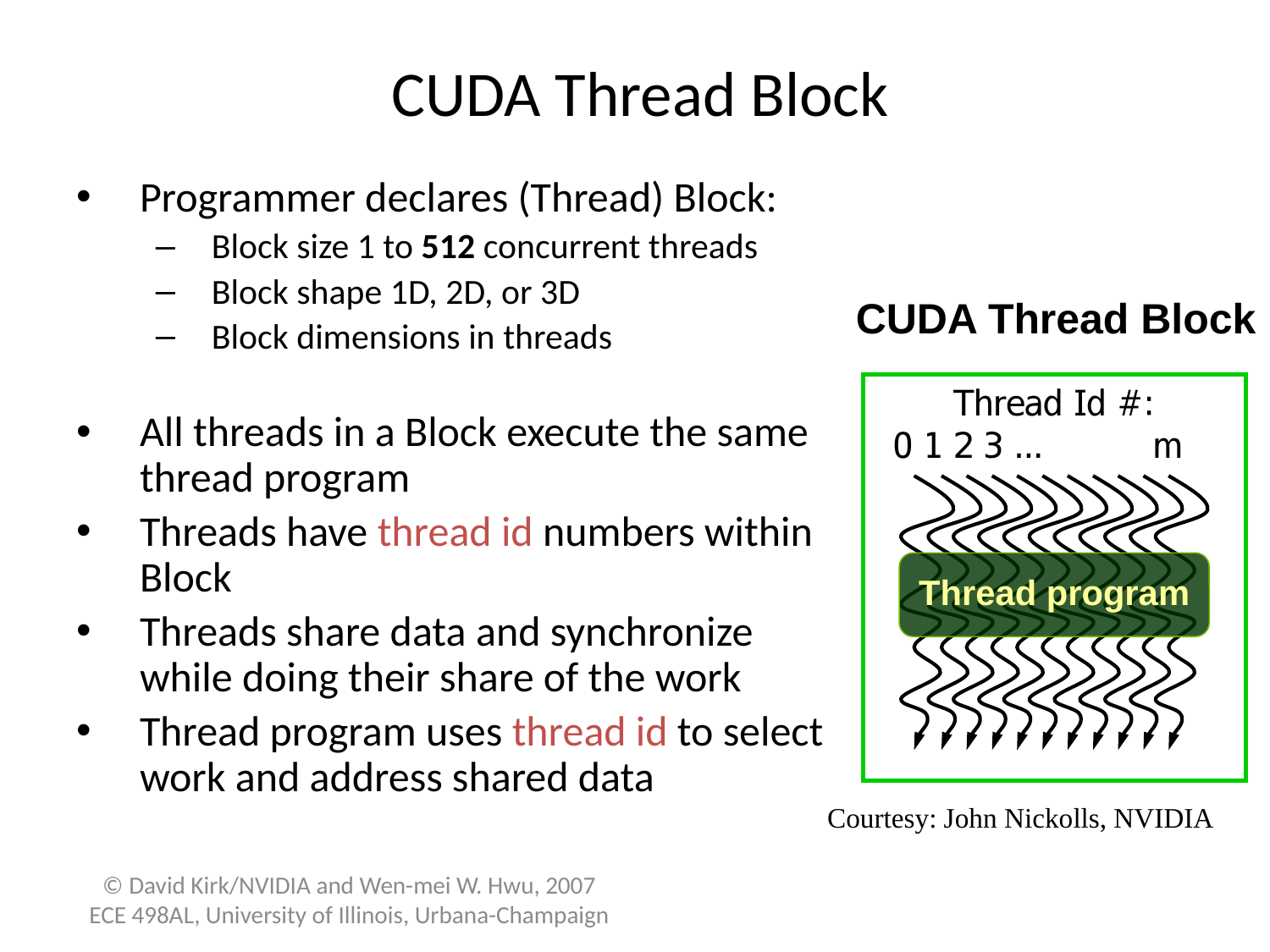

# CUDA Thread Block
Programmer declares (Thread) Block:
Block size 1 to 512 concurrent threads
Block shape 1D, 2D, or 3D
Block dimensions in threads

All threads in a Block execute the same thread program
Threads have thread id numbers within Block
Threads share data and synchronize while doing their share of the work
Thread program uses thread id to select work and address shared data
CUDA Thread Block
Thread Id #:
0 1 2 3 …          m

Thread program
Courtesy: John Nickolls, NVIDIA
© David Kirk/NVIDIA and Wen-mei W. Hwu, 2007
ECE 498AL, University of Illinois, Urbana-Champaign